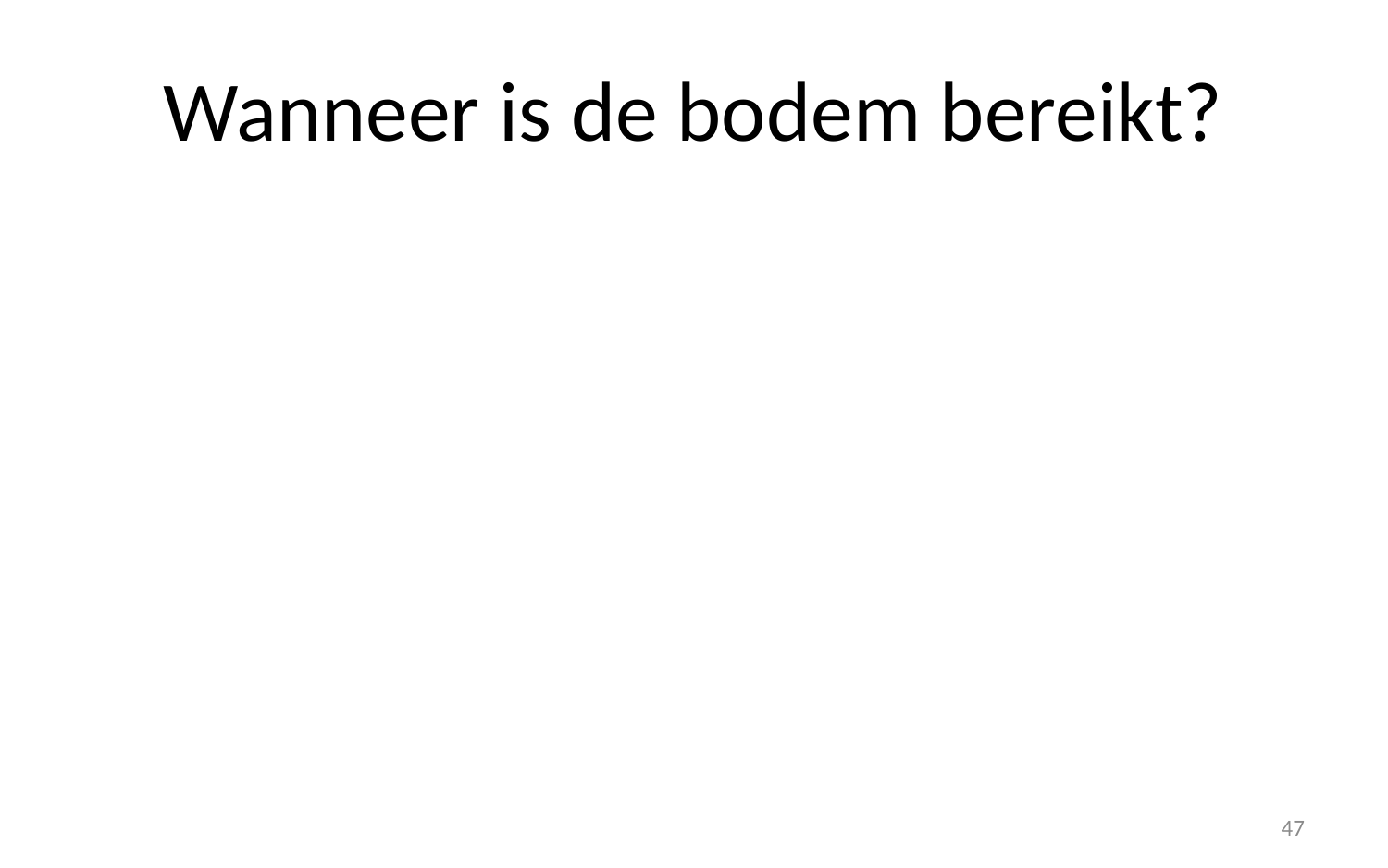

# Wanneer is de bodem bereikt?

47